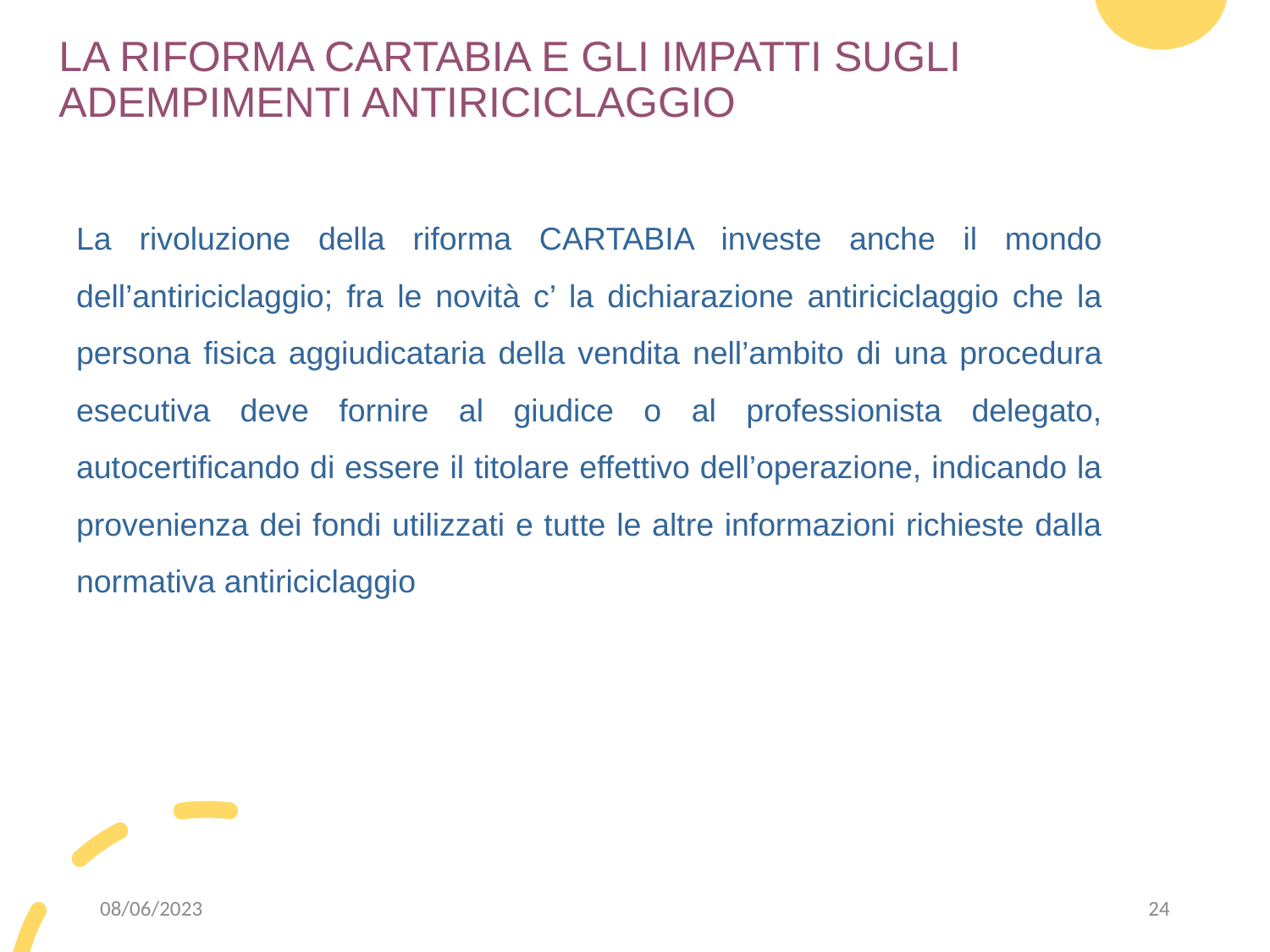

# LA RIFORMA CARTABIA E GLI IMPATTI SUGLI ADEMPIMENTI ANTIRICICLAGGIO
La rivoluzione della riforma CARTABIA investe anche il mondo dell’antiriciclaggio; fra le novità c’ la dichiarazione antiriciclaggio che la persona fisica aggiudicataria della vendita nell’ambito di una procedura esecutiva deve fornire al giudice o al professionista delegato, autocertificando di essere il titolare effettivo dell’operazione, indicando la provenienza dei fondi utilizzati e tutte le altre informazioni richieste dalla normativa antiriciclaggio

08/06/2023
24